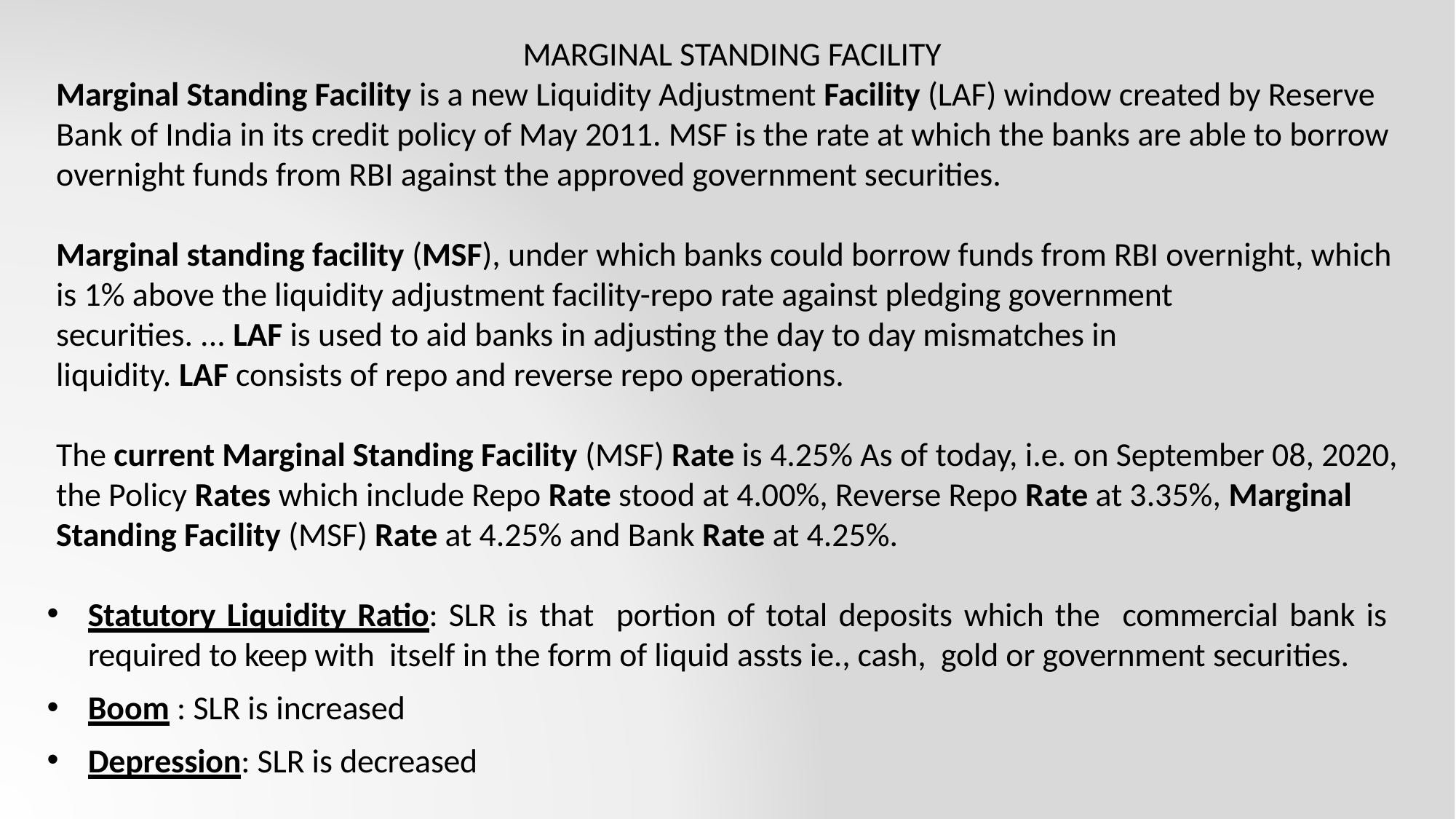

MARGINAL STANDING FACILITY
Marginal Standing Facility is a new Liquidity Adjustment Facility (LAF) window created by Reserve Bank of India in its credit policy of May 2011. MSF is the rate at which the banks are able to borrow overnight funds from RBI against the approved government securities.

Marginal standing facility (MSF), under which banks could borrow funds from RBI overnight, which is 1% above the liquidity adjustment facility-repo rate against pledging government securities. ... LAF is used to aid banks in adjusting the day to day mismatches in liquidity. LAF consists of repo and reverse repo operations.

The current Marginal Standing Facility (MSF) Rate is 4.25% As of today, i.e. on September 08, 2020, the Policy Rates which include Repo Rate stood at 4.00%, Reverse Repo Rate at 3.35%, Marginal Standing Facility (MSF) Rate at 4.25% and Bank Rate at 4.25%.
Statutory Liquidity Ratio: SLR is that  portion of total deposits which the  commercial bank is required to keep with  itself in the form of liquid assts ie., cash,  gold or government securities.
Boom : SLR is increased
Depression: SLR is decreased